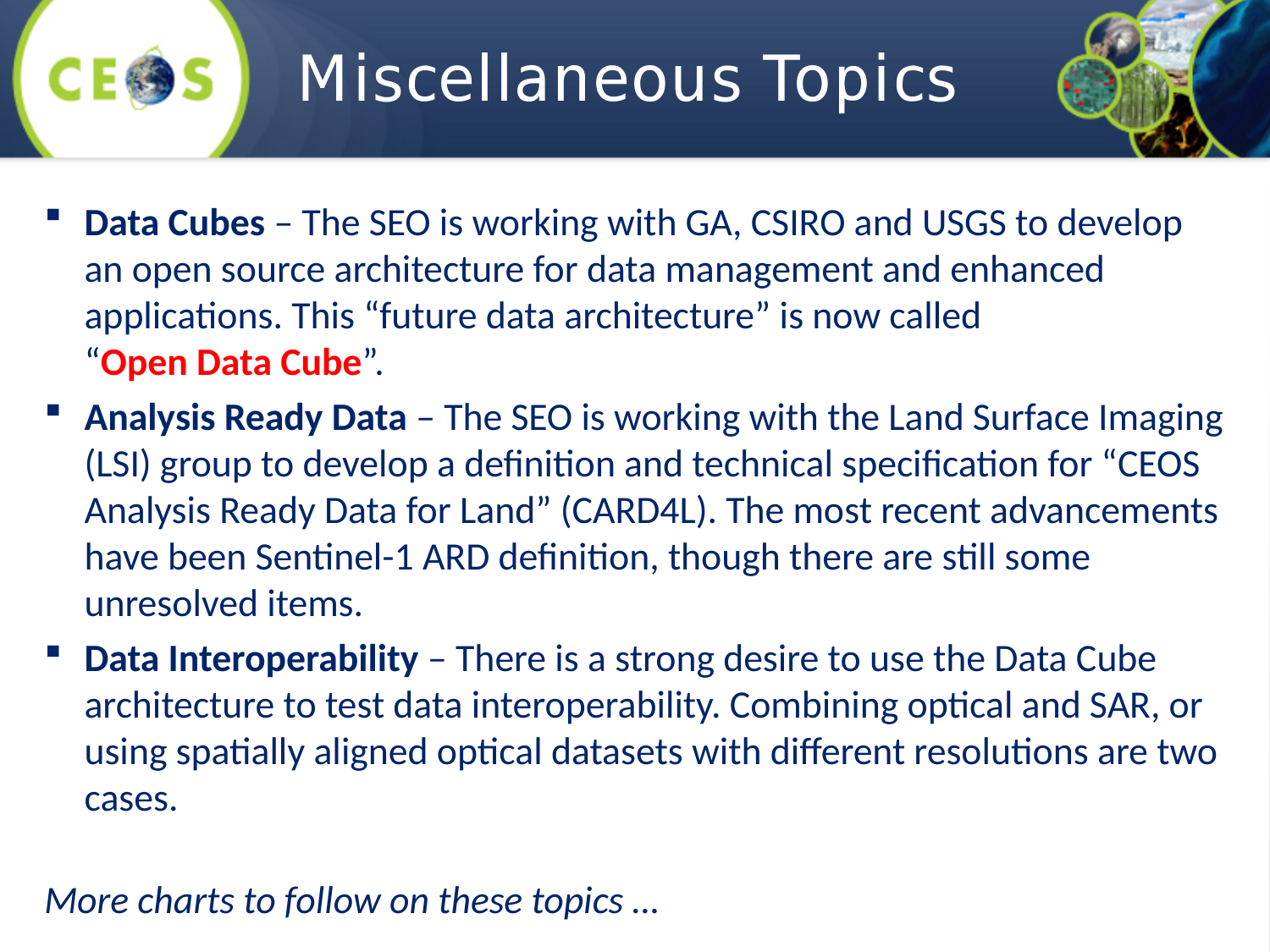

# Miscellaneous Topics
Data Cubes – The SEO is working with GA, CSIRO and USGS to develop an open source architecture for data management and enhanced applications. This “future data architecture” is now called
“Open Data Cube”.
Analysis Ready Data – The SEO is working with the Land Surface Imaging (LSI) group to develop a definition and technical specification for “CEOS Analysis Ready Data for Land” (CARD4L). The most recent advancements have been Sentinel-1 ARD definition, though there are still some unresolved items.
Data Interoperability – There is a strong desire to use the Data Cube architecture to test data interoperability. Combining optical and SAR, or using spatially aligned optical datasets with different resolutions are two cases.
More charts to follow on these topics …